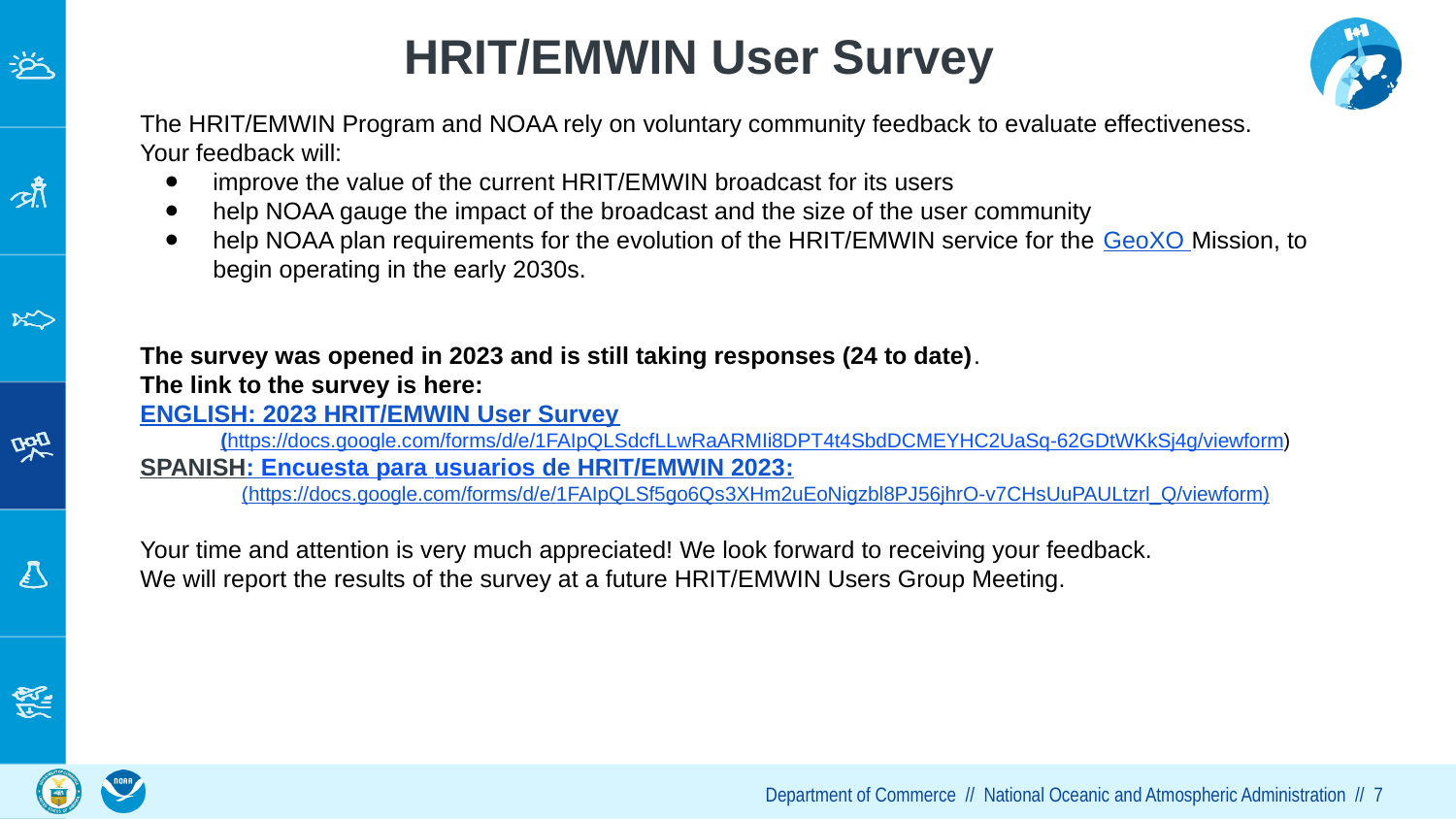

# HRIT/EMWIN User Survey
The HRIT/EMWIN Program and NOAA rely on voluntary community feedback to evaluate effectiveness.
Your feedback will:
improve the value of the current HRIT/EMWIN broadcast for its users
help NOAA gauge the impact of the broadcast and the size of the user community
help NOAA plan requirements for the evolution of the HRIT/EMWIN service for the GeoXO Mission, to begin operating in the early 2030s.

The survey was opened in 2023 and is still taking responses (24 to date).
The link to the survey is here:
ENGLISH: 2023 HRIT/EMWIN User Survey
(https://docs.google.com/forms/d/e/1FAIpQLSdcfLLwRaARMIi8DPT4t4SbdDCMEYHC2UaSq-62GDtWKkSj4g/viewform)
SPANISH: Encuesta para usuarios de HRIT/EMWIN 2023:
(https://docs.google.com/forms/d/e/1FAIpQLSf5go6Qs3XHm2uEoNigzbl8PJ56jhrO-v7CHsUuPAULtzrl_Q/viewform)

Your time and attention is very much appreciated! We look forward to receiving your feedback.
We will report the results of the survey at a future HRIT/EMWIN Users Group Meeting.